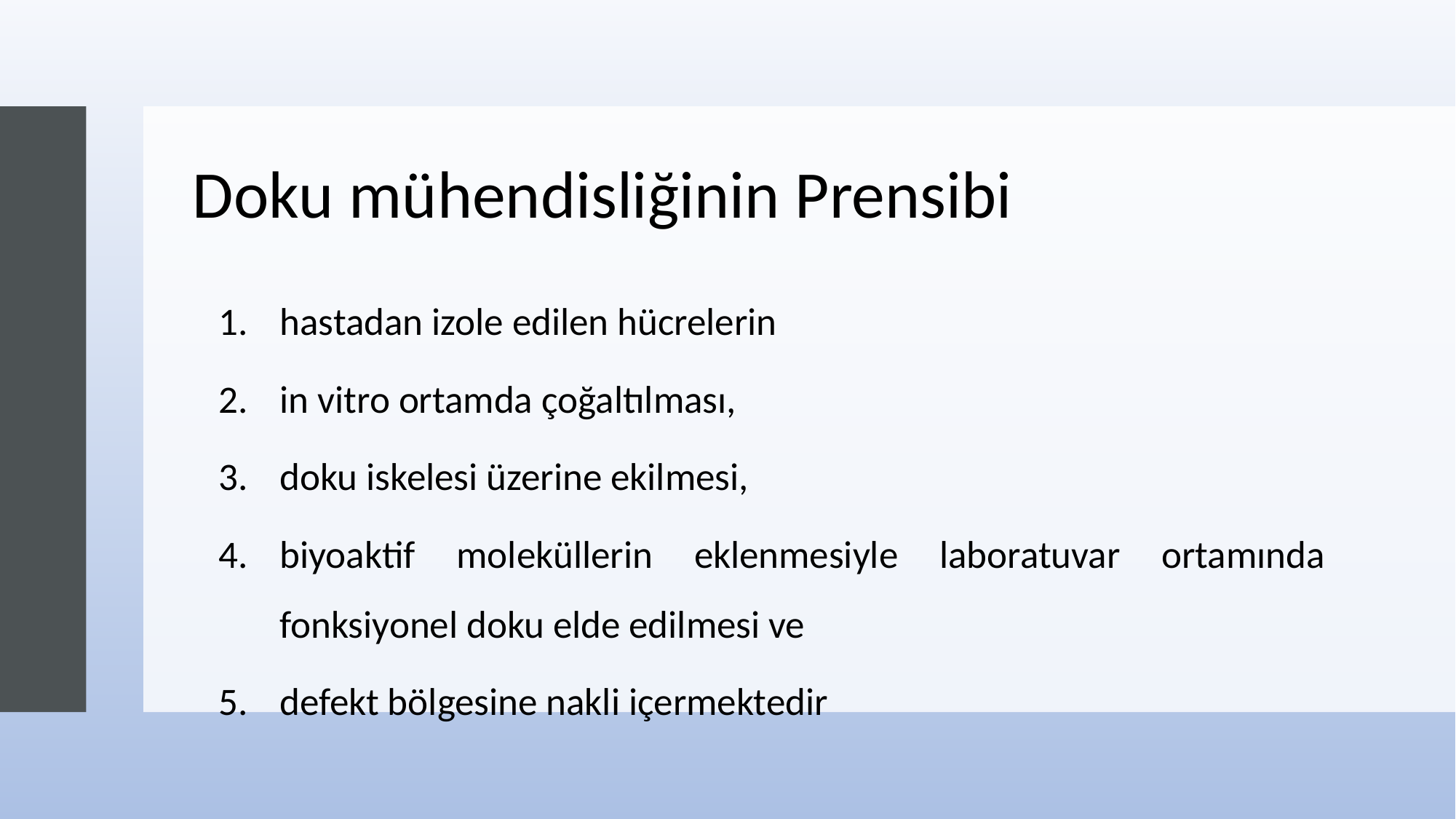

Doku mühendisliğinin Prensibi
hastadan izole edilen hücrelerin
in vitro ortamda çoğaltılması,
doku iskelesi üzerine ekilmesi,
biyoaktif moleküllerin eklenmesiyle laboratuvar ortamında fonksiyonel doku elde edilmesi ve
defekt bölgesine nakli içermektedir